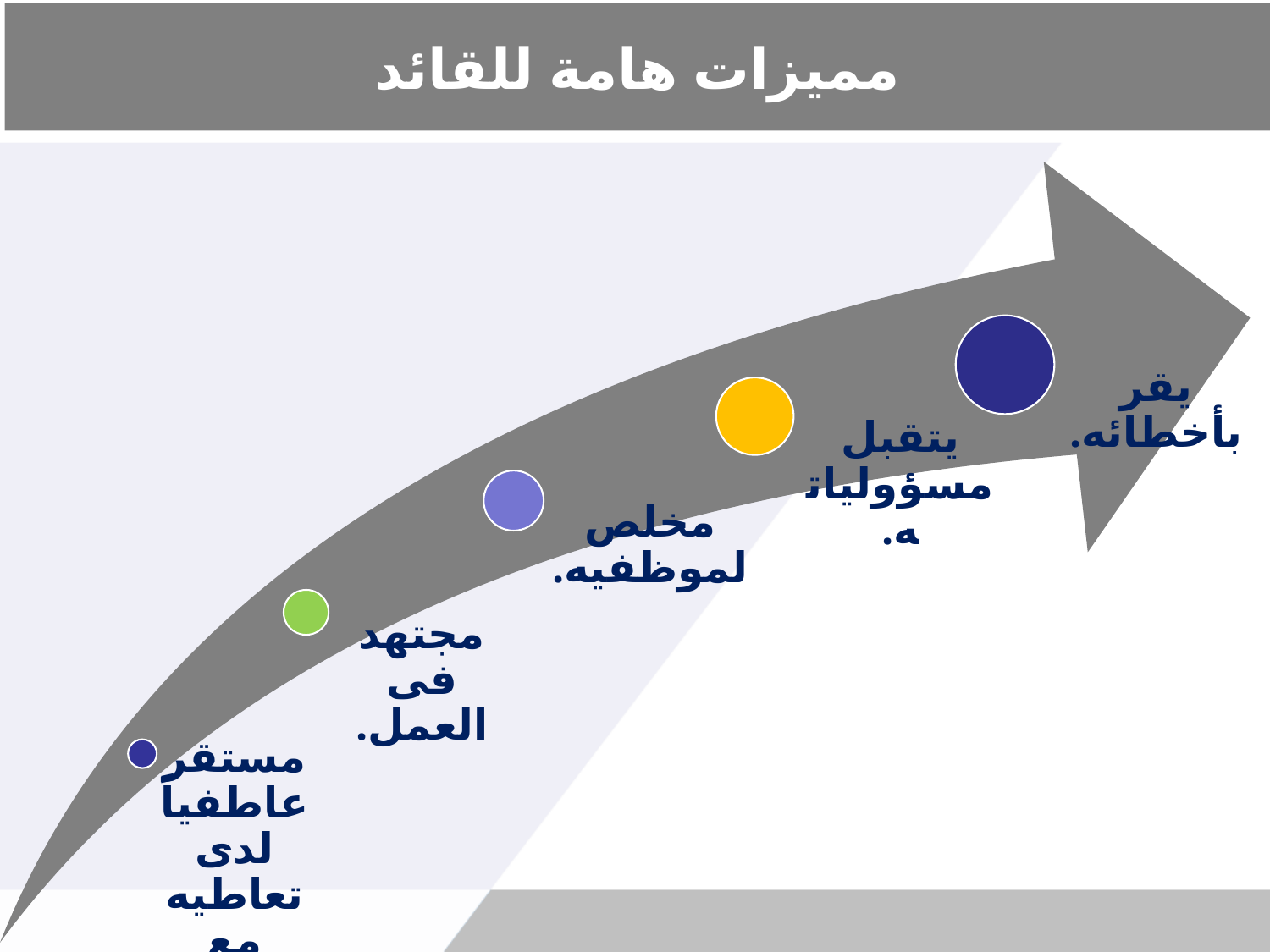

# مميزات هامة للقائد

يقر بأخطائه.

يتقبل مسؤولياته.

مخلص لموظفيه.

مجتهد فى العمل.
مستقر عاطفياً لدى تعاطيه مع الناس.